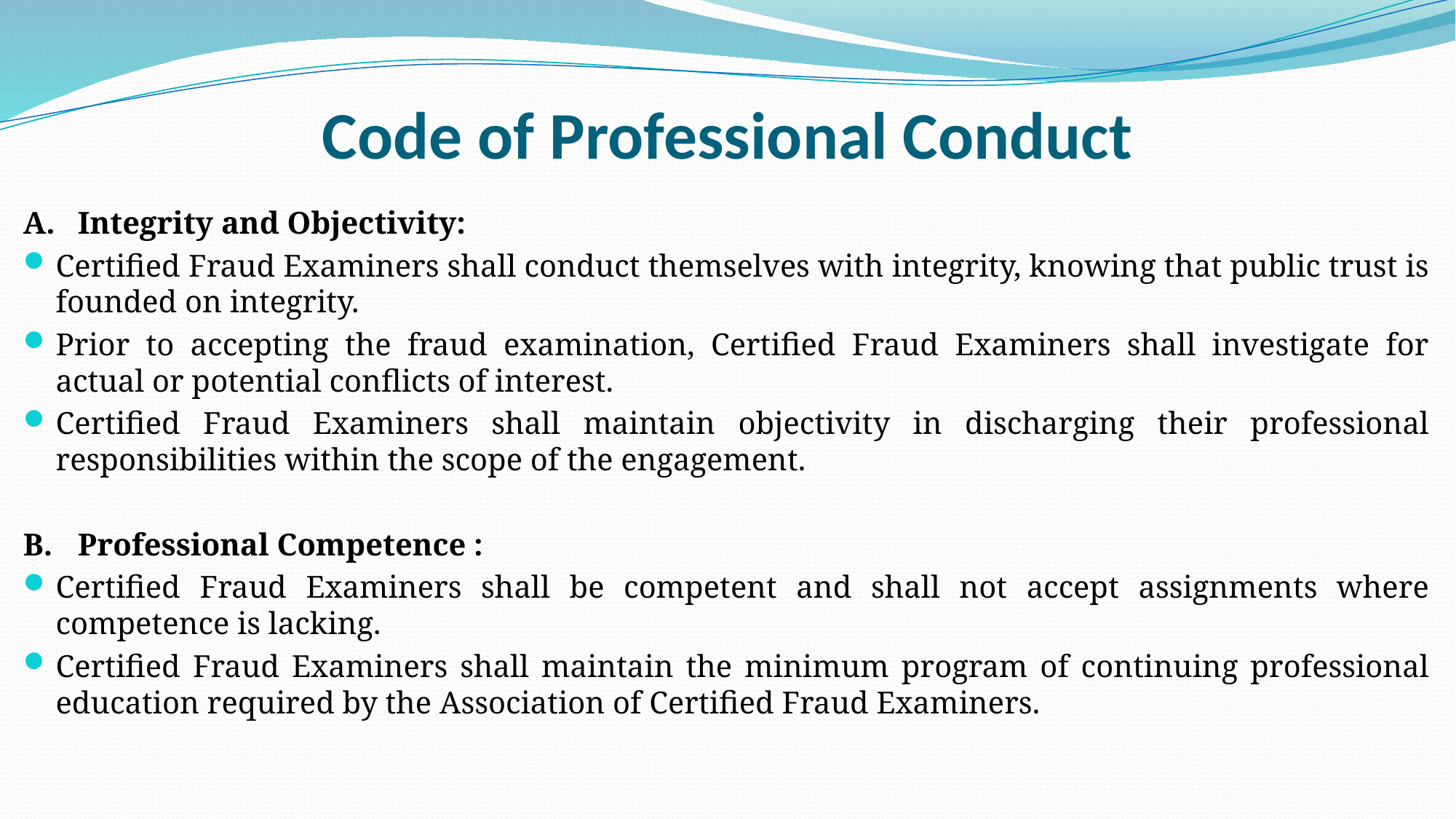

# Code of Professional Conduct
Integrity and Objectivity:
Certified Fraud Examiners shall conduct themselves with integrity, knowing that public trust is founded on integrity.
Prior to accepting the fraud examination, Certified Fraud Examiners shall investigate for actual or potential conflicts of interest.
Certified Fraud Examiners shall maintain objectivity in discharging their professional responsibilities within the scope of the engagement.

Professional Competence :
Certified Fraud Examiners shall be competent and shall not accept assignments where competence is lacking.
Certified Fraud Examiners shall maintain the minimum program of continuing professional education required by the Association of Certified Fraud Examiners.